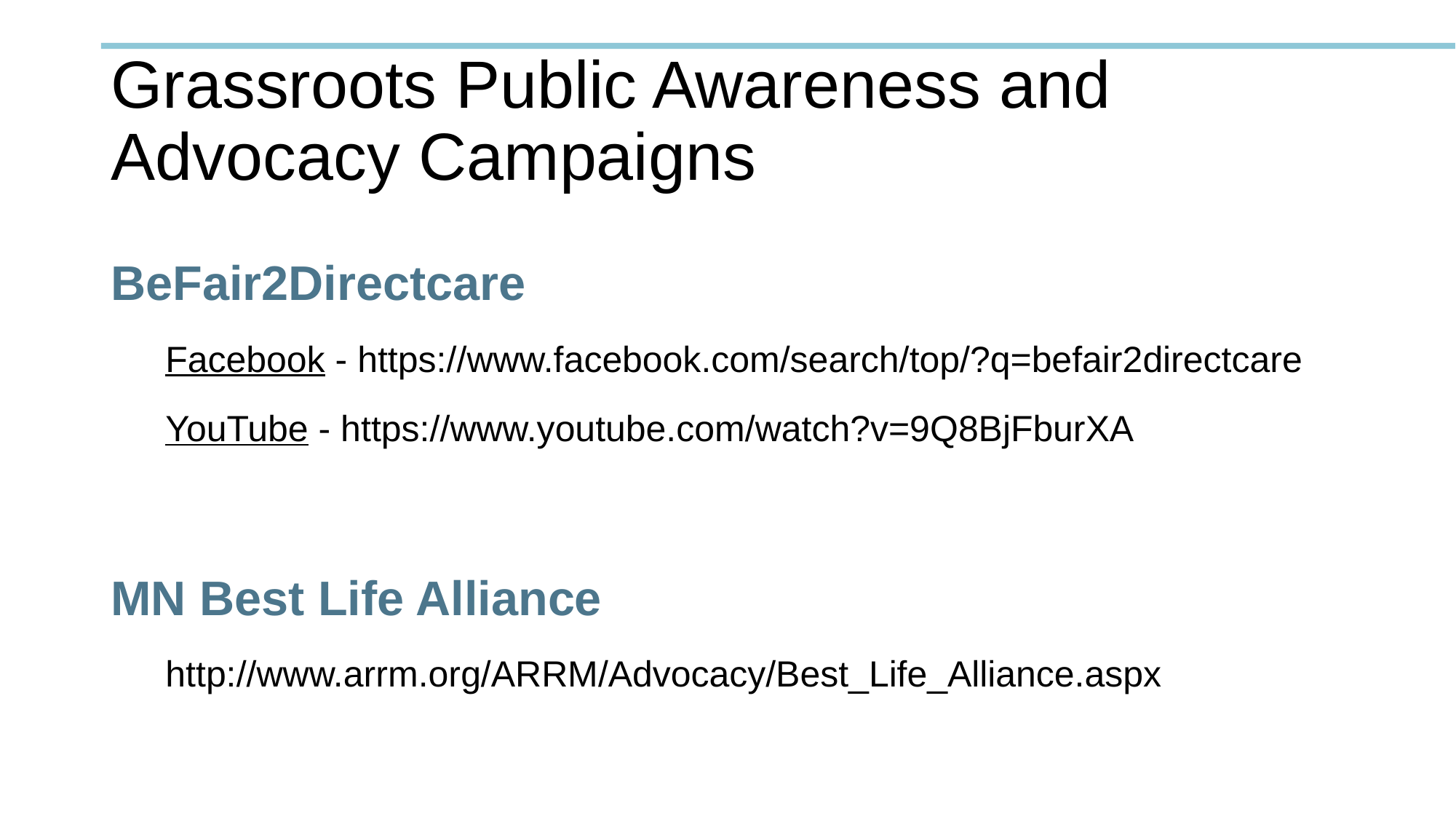

# Grassroots Public Awareness and Advocacy Campaigns
BeFair2Directcare
Facebook - https://www.facebook.com/search/top/?q=befair2directcare
YouTube - https://www.youtube.com/watch?v=9Q8BjFburXA

MN Best Life Alliance
http://www.arrm.org/ARRM/Advocacy/Best_Life_Alliance.aspx